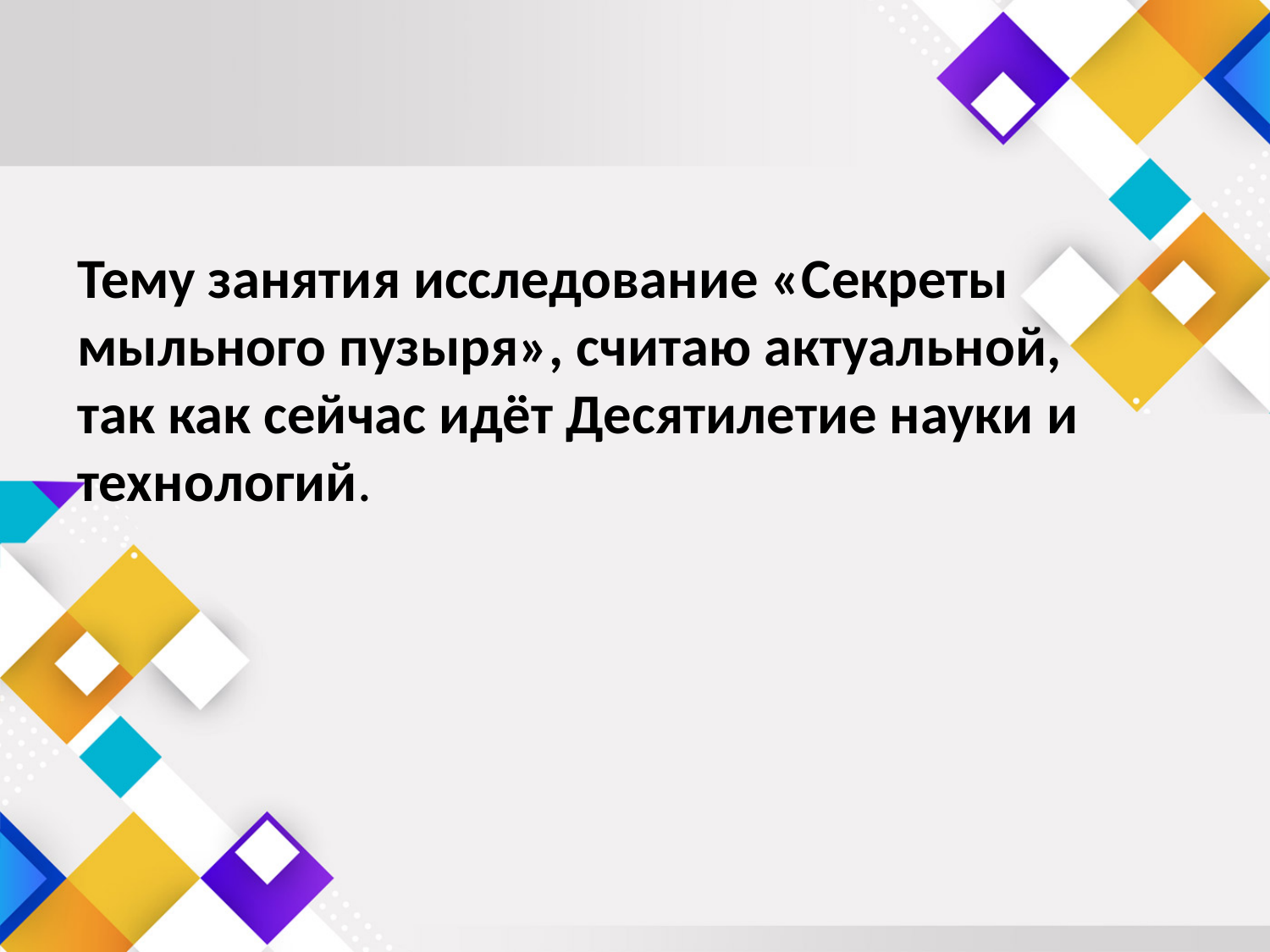

#

Тему занятия исследование «Секреты мыльного пузыря», считаю актуальной, так как сейчас идёт Десятилетие науки и технологий.